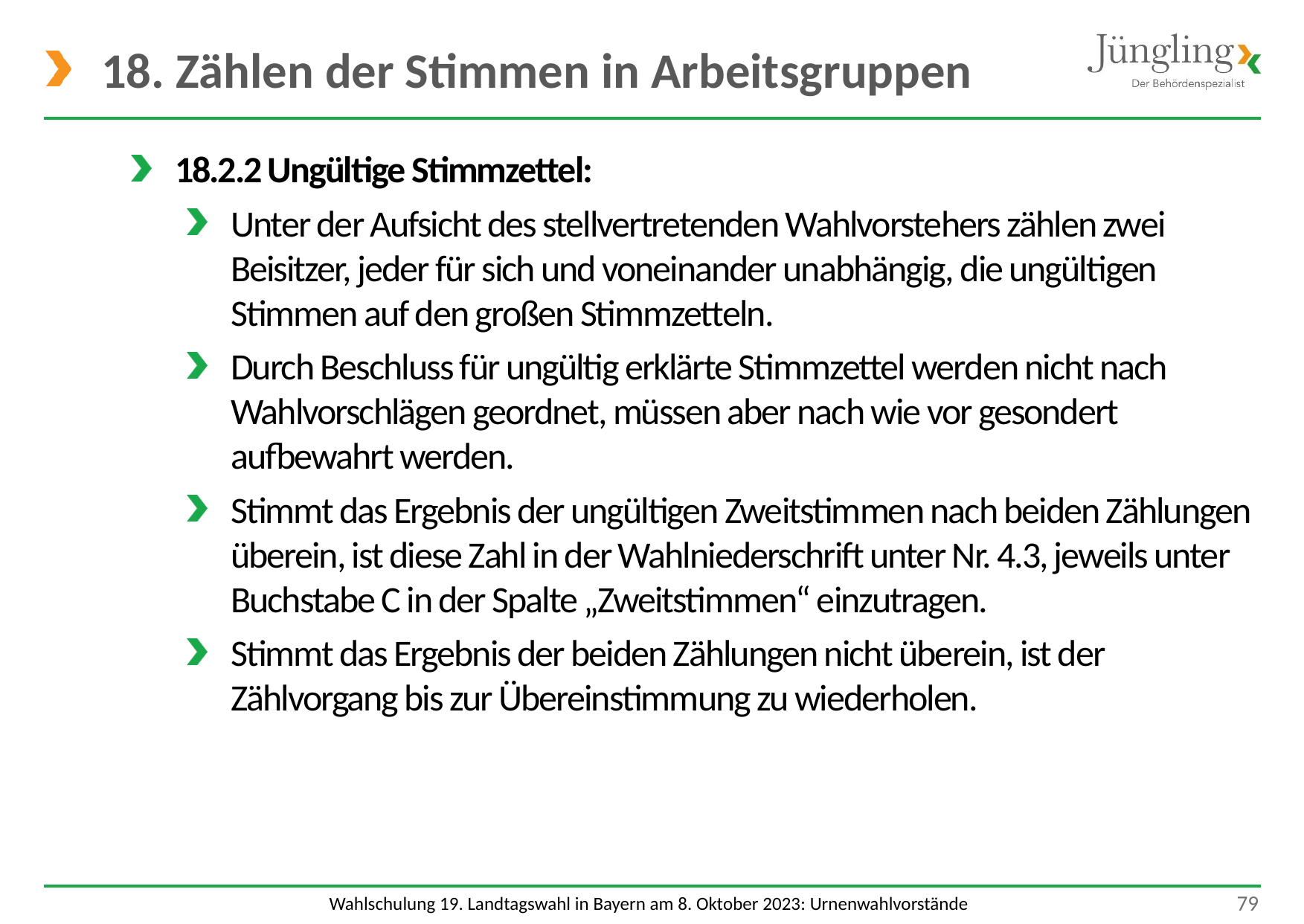

# 18. Zählen der Stimmen in Arbeitsgruppen
18.2.2 Ungültige Stimmzettel:
Unter der Aufsicht des stellvertretenden Wahlvorstehers zählen zwei Beisitzer, jeder für sich und voneinander unabhängig, die ungültigen Stimmen auf den großen Stimmzetteln.
Durch Beschluss für ungültig erklärte Stimmzettel werden nicht nach Wahlvorschlägen geordnet, müssen aber nach wie vor gesondert aufbewahrt werden.
Stimmt das Ergebnis der ungültigen Zweitstimmen nach beiden Zählungen überein, ist diese Zahl in der Wahlniederschrift unter Nr. 4.3, jeweils unter Buchstabe C in der Spalte „Zweitstimmen“ einzutragen.
Stimmt das Ergebnis der beiden Zählungen nicht überein, ist der Zählvorgang bis zur Übereinstimmung zu wiederholen.
     79